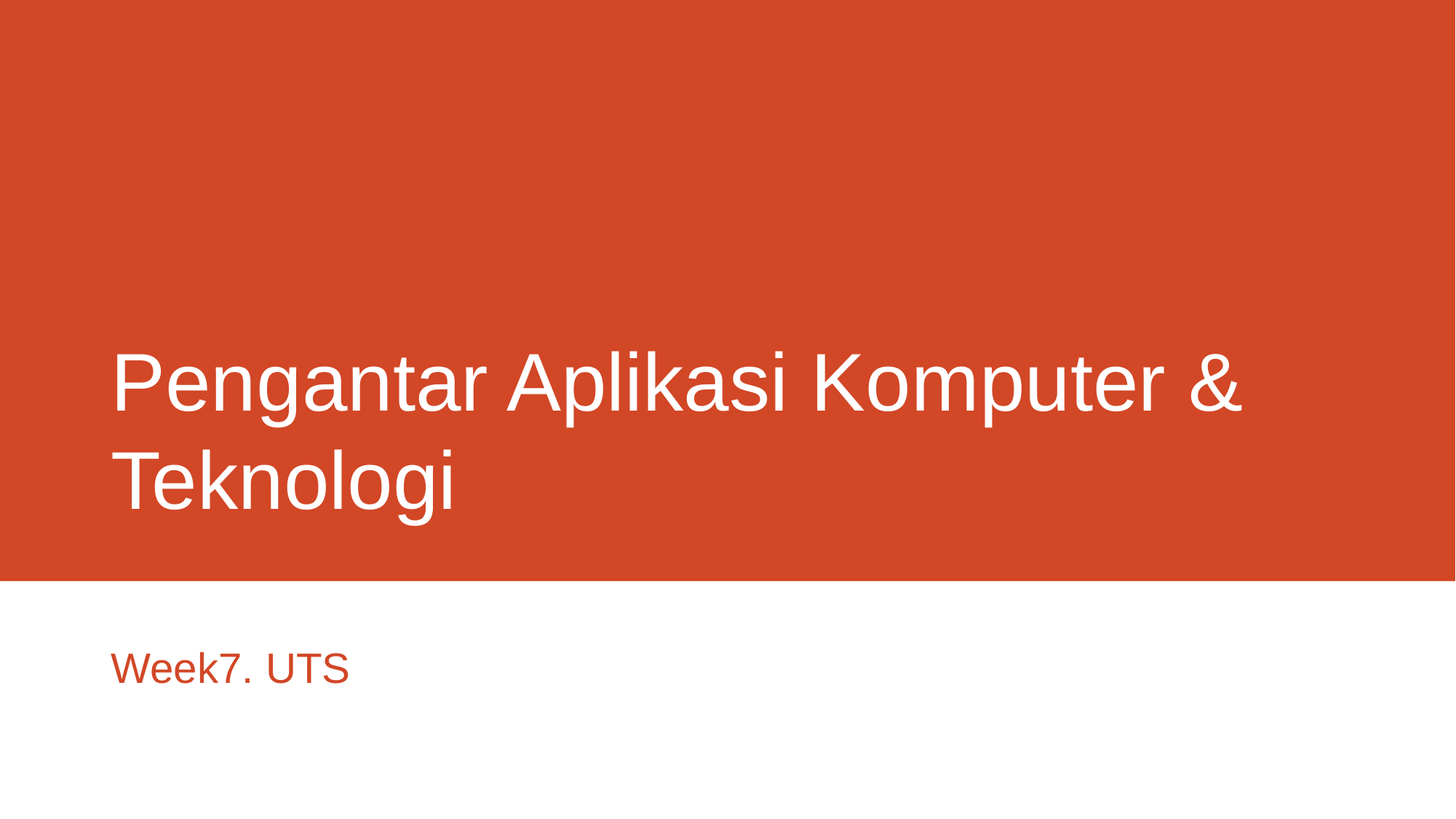

# Pengantar Aplikasi Komputer & Teknologi
Week7. UTS